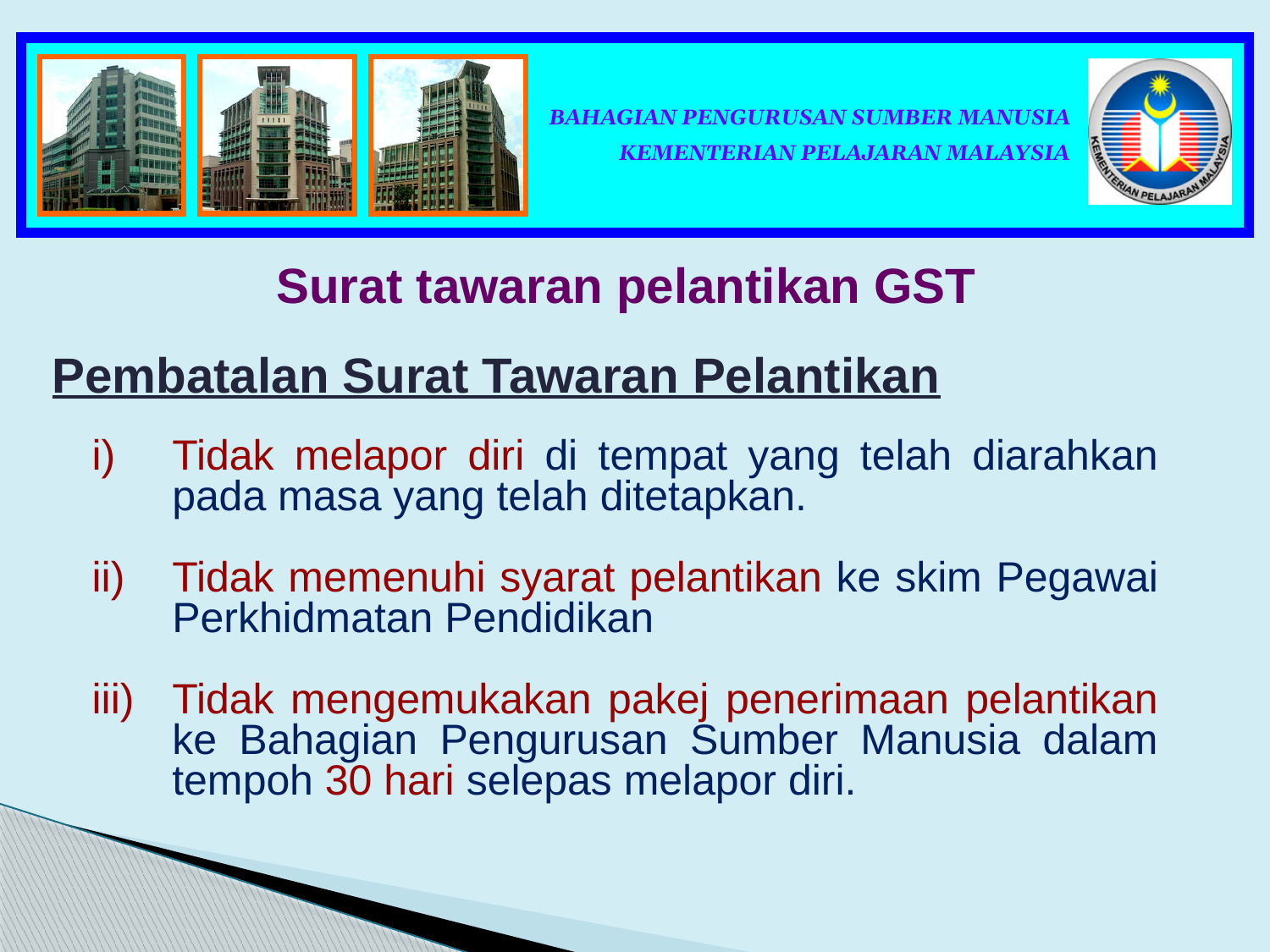

Surat tawaran pelantikan GST

Pembatalan Surat Tawaran Pelantikan
Tidak melapor diri di tempat yang telah diarahkan pada masa yang telah ditetapkan.

Tidak memenuhi syarat pelantikan ke skim Pegawai Perkhidmatan Pendidikan

Tidak mengemukakan pakej penerimaan pelantikan ke Bahagian Pengurusan Sumber Manusia dalam tempoh 30 hari selepas melapor diri.